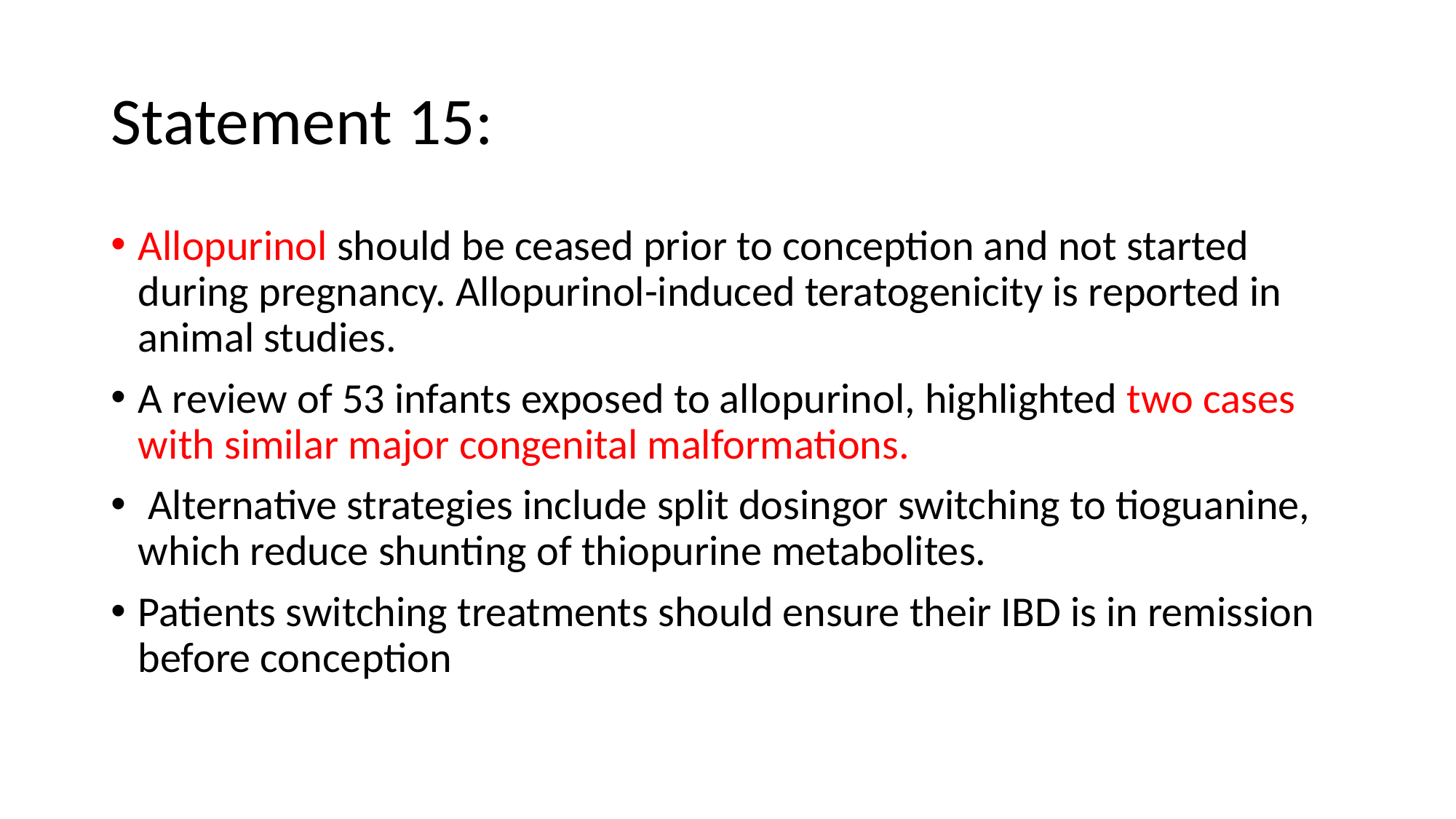

# Statement 15:
Allopurinol should be ceased prior to conception and not started during pregnancy. Allopurinol-induced teratogenicity is reported in animal studies.
A review of 53 infants exposed to allopurinol, highlighted two cases with similar major congenital malformations.
 Alternative strategies include split dosingor switching to tioguanine, which reduce shunting of thiopurine metabolites.
Patients switching treatments should ensure their IBD is in remission before conception